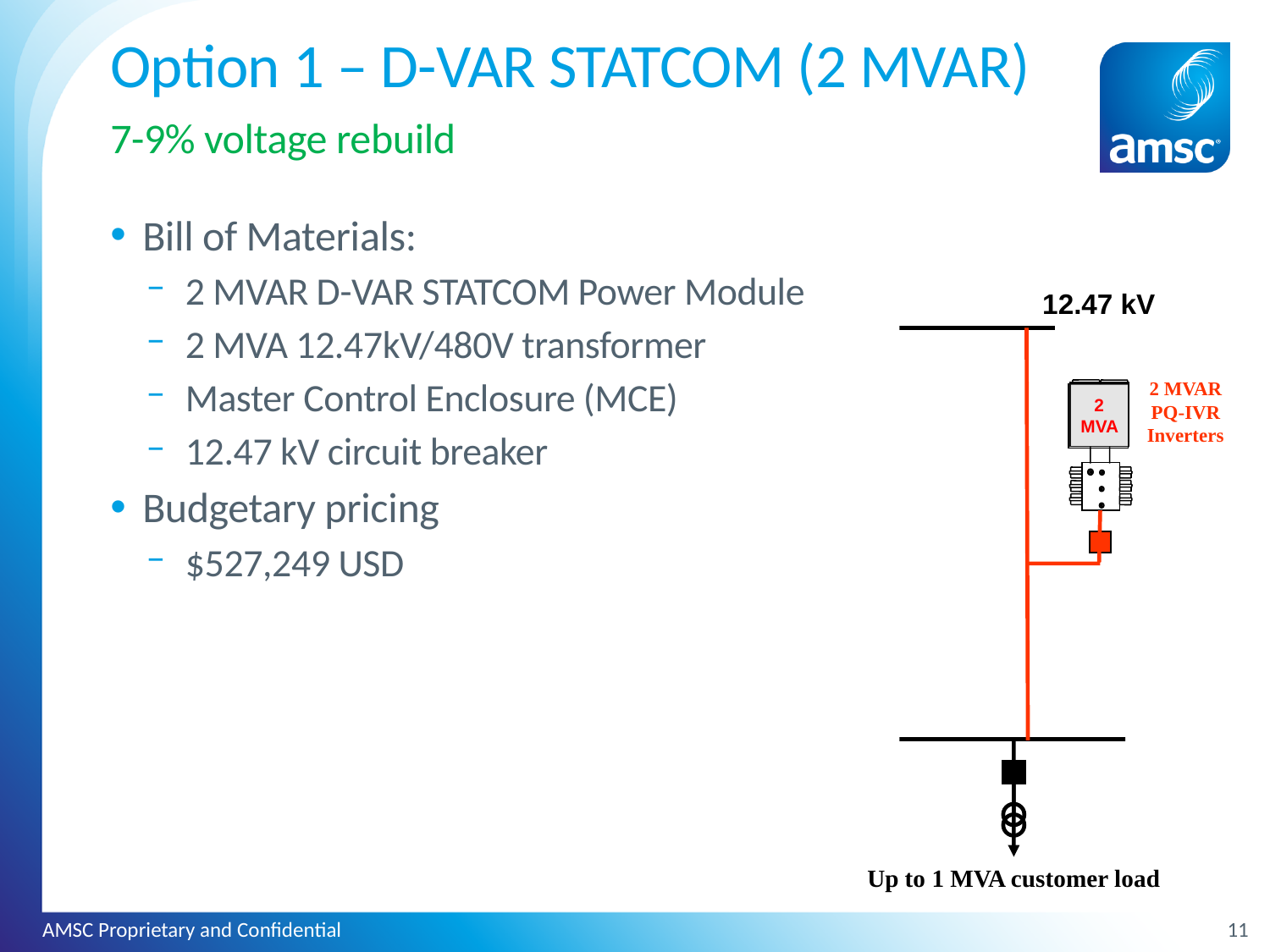

# Option 1 – D-VAR STATCOM (2 MVAR)
7-9% voltage rebuild
Bill of Materials:
2 MVAR D-VAR STATCOM Power Module
2 MVA 12.47kV/480V transformer
Master Control Enclosure (MCE)
12.47 kV circuit breaker
Budgetary pricing
$527,249 USD
12.47 kV

2 MVAR
PQ-IVR
Inverters

2
 MVA

Up to 1 MVA customer load
AMSC Proprietary and Confidential
11